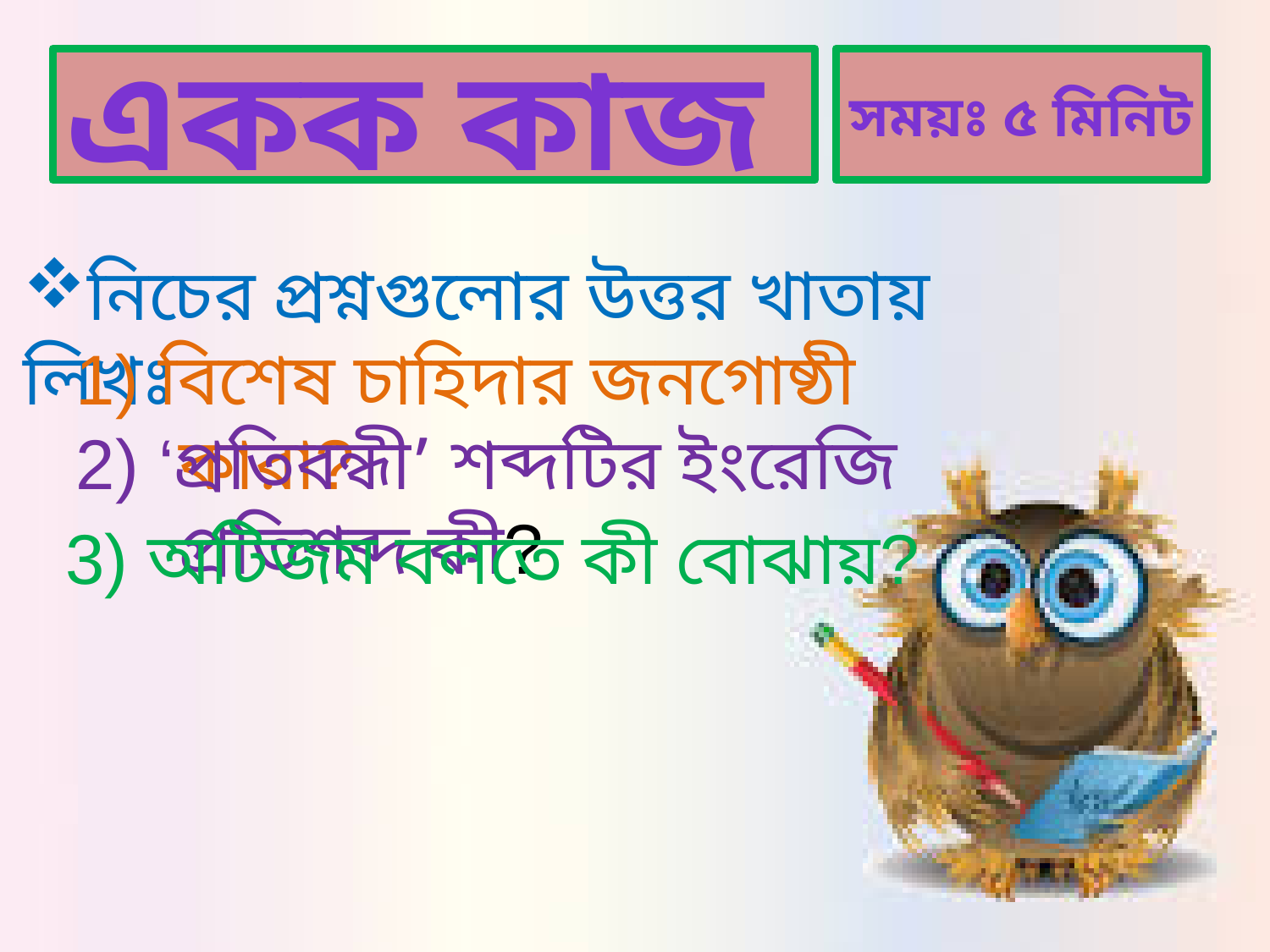

# একক কাজ
সময়ঃ ৫ মিনিট
নিচের প্রশ্নগুলোর উত্তর খাতায় লিখঃ
1) বিশেষ চাহিদার জনগোষ্ঠী কারা?
2) ‘প্রতিবন্ধী’ শব্দটির ইংরেজি প্রতিশব্দ কী?
3) অটিজম বলতে কী বোঝায়?